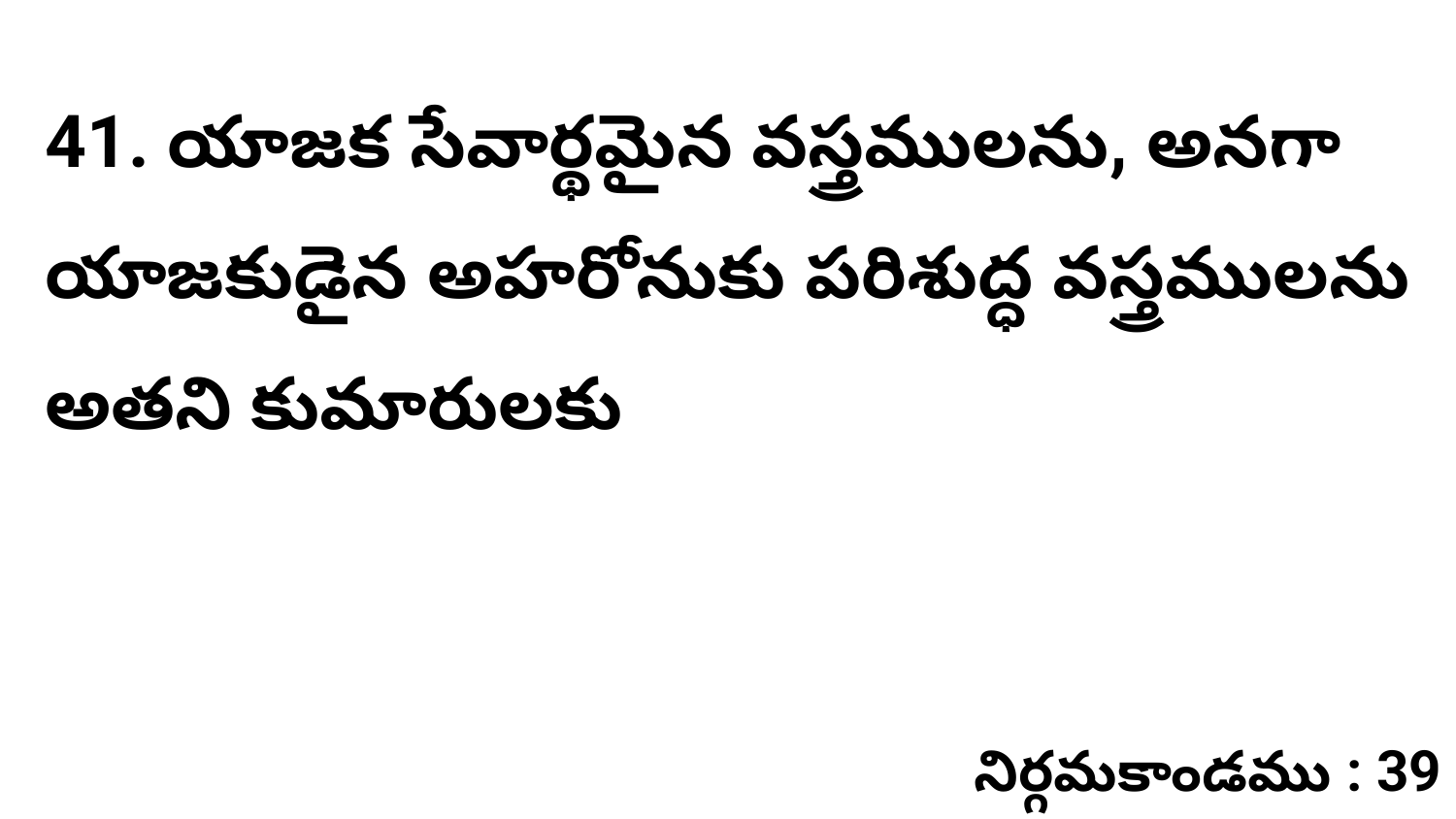

41. యాజక సేవార్థమైన వస్త్రములను, అనగా యాజకుడైన అహరోనుకు పరిశుద్ధ వస్త్రములను అతని కుమారులకు
నిర్గమకాండము : 39